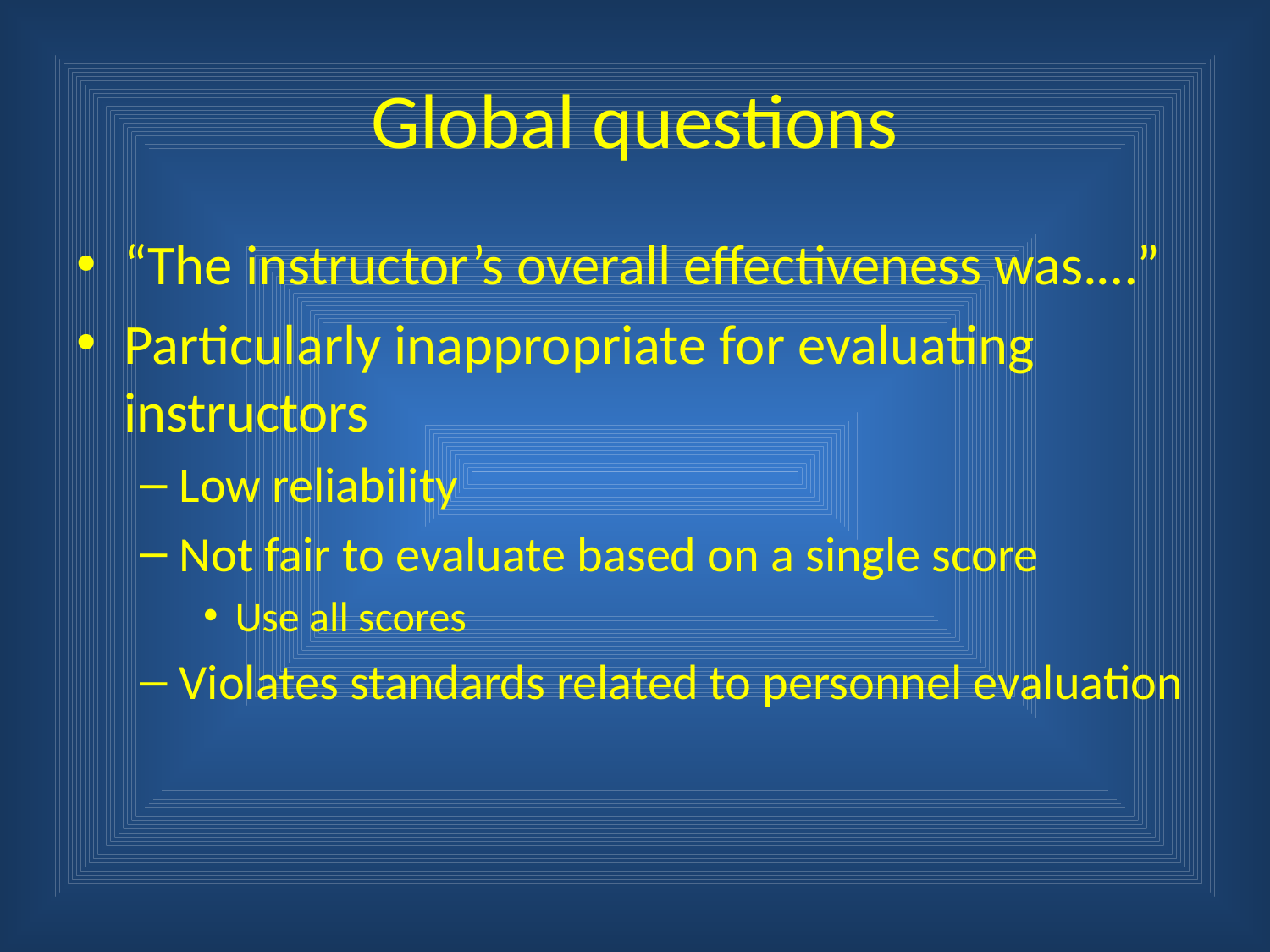

# Global questions
“The instructor’s overall effectiveness was.…”
Particularly inappropriate for evaluating instructors
Low reliability
Not fair to evaluate based on a single score
Use all scores
Violates standards related to personnel evaluation